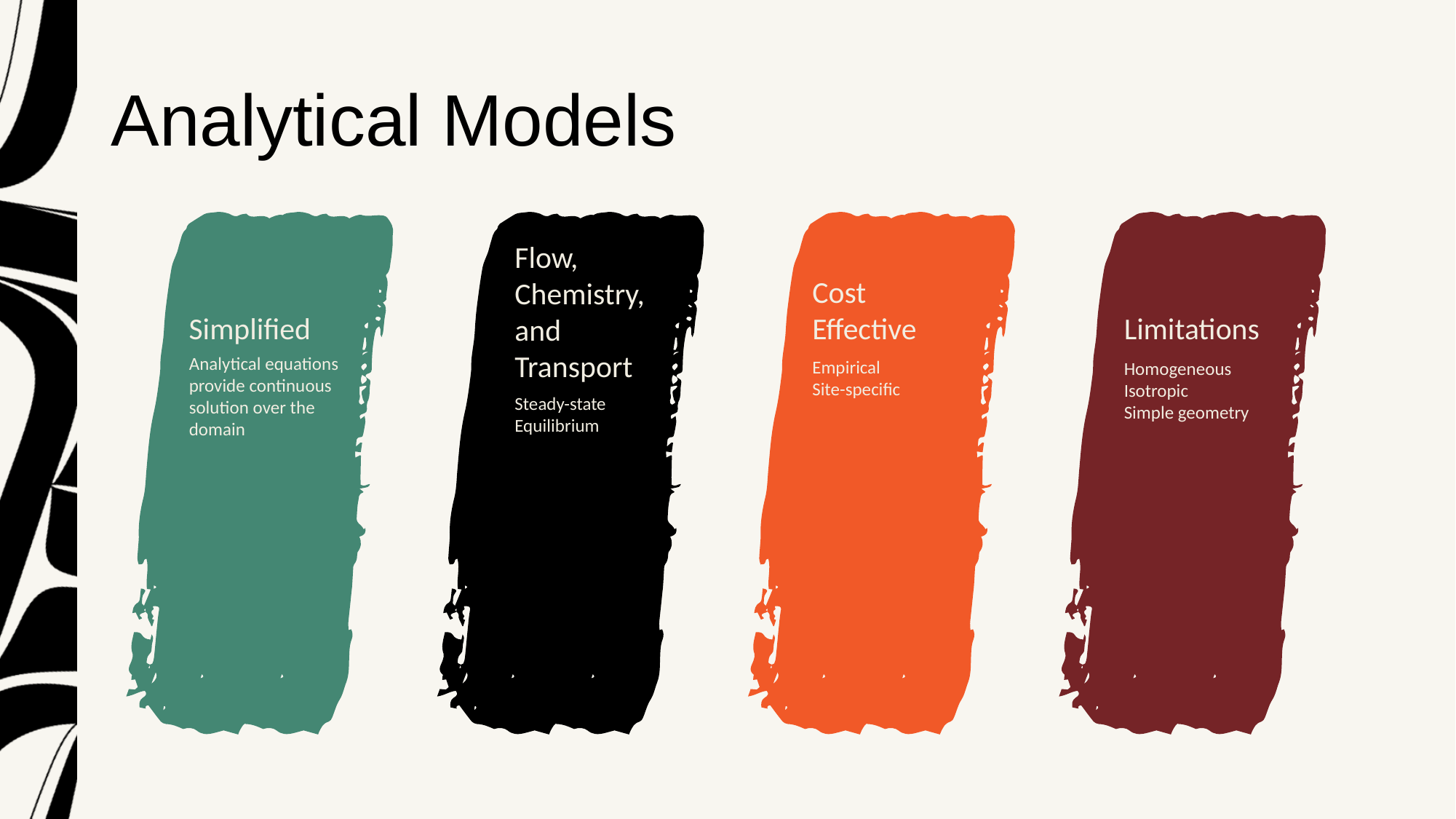

# Analytical Models

Flow, Chemistry, and Transport
Steady-state
Equilibrium
Cost Effective
Empirical
Site-specific
Simplified
Analytical equations provide continuous solution over the domain
Limitations
Homogeneous
Isotropic
Simple geometry